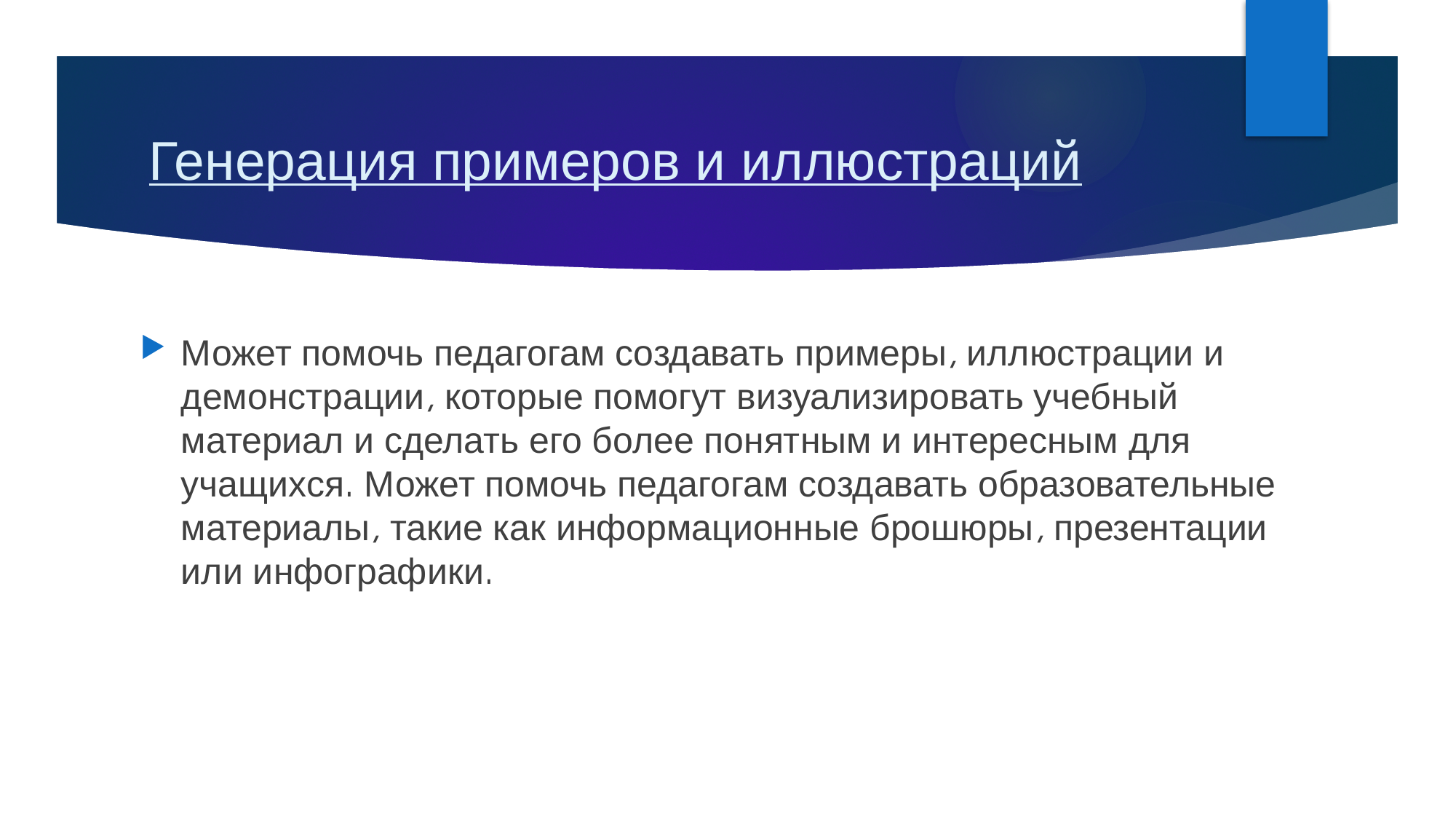

# Генерация примеров и иллюстраций
Может помочь педагогам создавать примеры, иллюстрации и демонстрации, которые помогут визуализировать учебный материал и сделать его более понятным и интересным для учащихся. Может помочь педагогам создавать образовательные материалы, такие как информационные брошюры, презентации или инфографики.